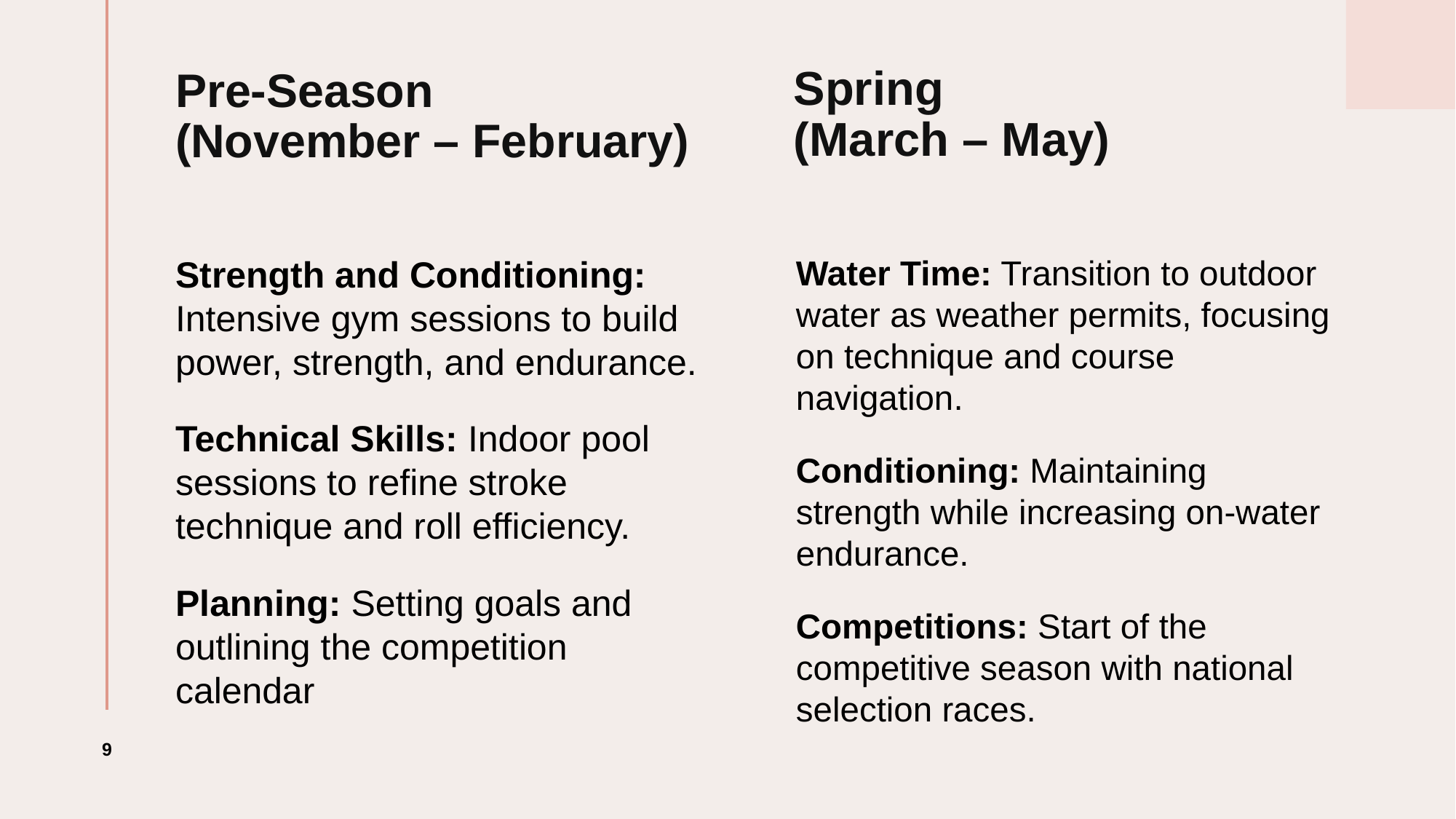

Spring
(March – May)
# Pre-Season (November – February)
Strength and Conditioning: Intensive gym sessions to build power, strength, and endurance.
Technical Skills: Indoor pool sessions to refine stroke technique and roll efficiency.
Planning: Setting goals and outlining the competition calendar
Water Time: Transition to outdoor water as weather permits, focusing on technique and course navigation.
Conditioning: Maintaining strength while increasing on-water endurance.
Competitions: Start of the competitive season with national selection races.

9